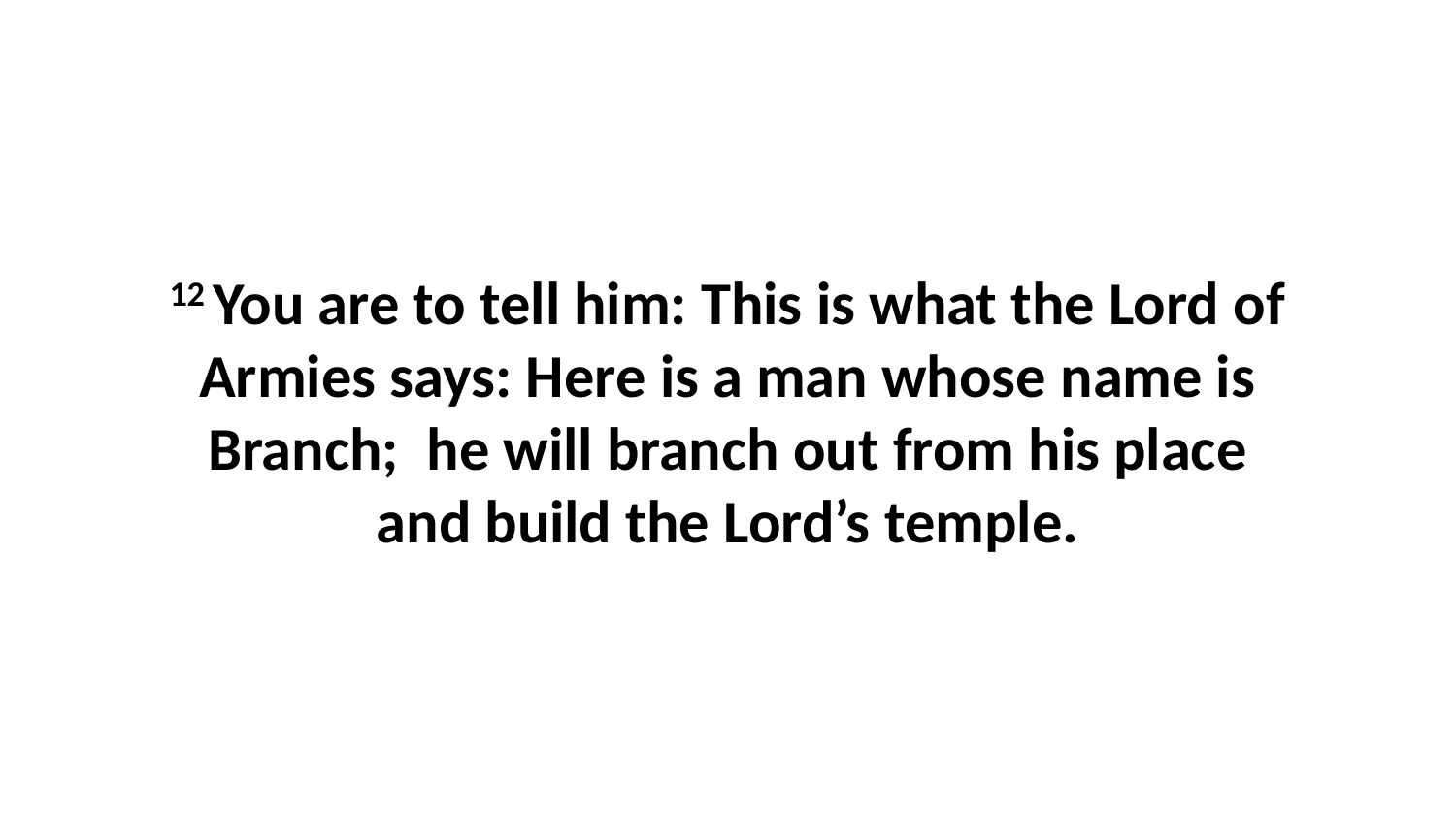

12 You are to tell him: This is what the Lord of Armies says: Here is a man whose name is Branch;  he will branch out from his place and build the Lord’s temple.